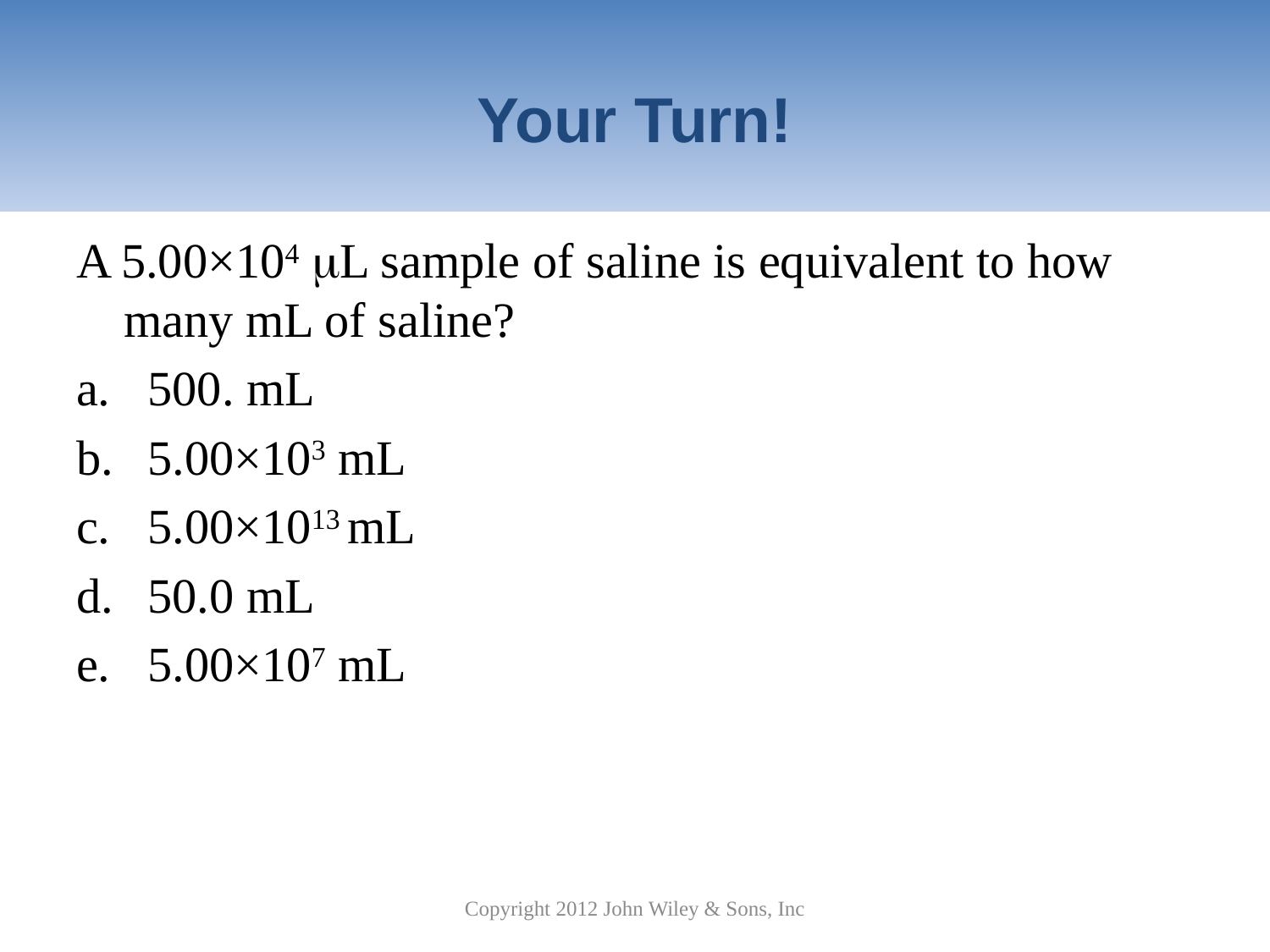

# Your Turn!
A 5.00×104 μL sample of saline is equivalent to how many mL of saline?
500. mL
5.00×103 mL
5.00×1013 mL
50.0 mL
5.00×107 mL

Copyright 2012 John Wiley & Sons, Inc